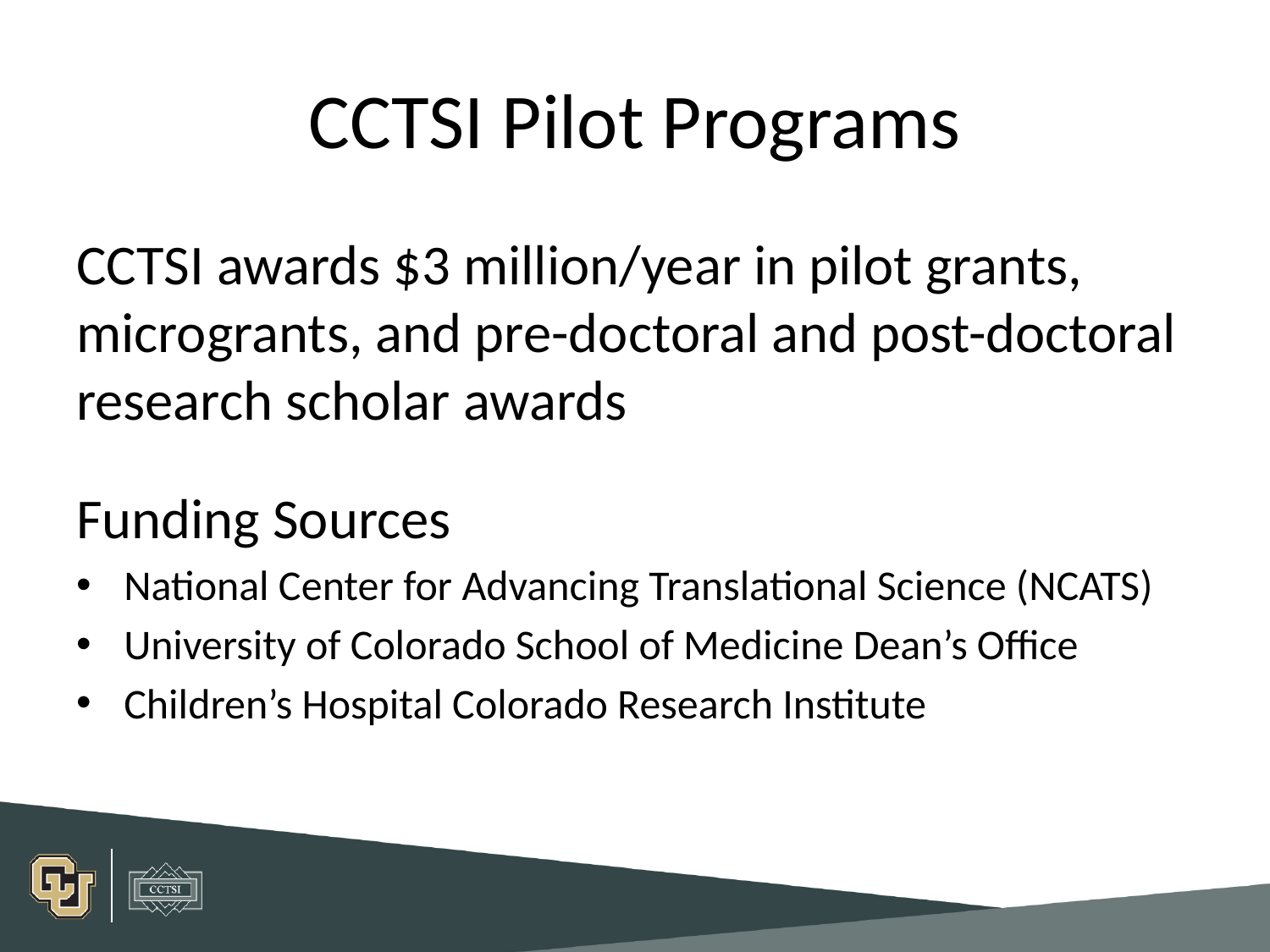

# CCTSI Pilot Programs
CCTSI awards $3 million/year in pilot grants, microgrants, and pre-doctoral and post-doctoral research scholar awards

Funding Sources
National Center for Advancing Translational Science (NCATS)
University of Colorado School of Medicine Dean’s Office
Children’s Hospital Colorado Research Institute